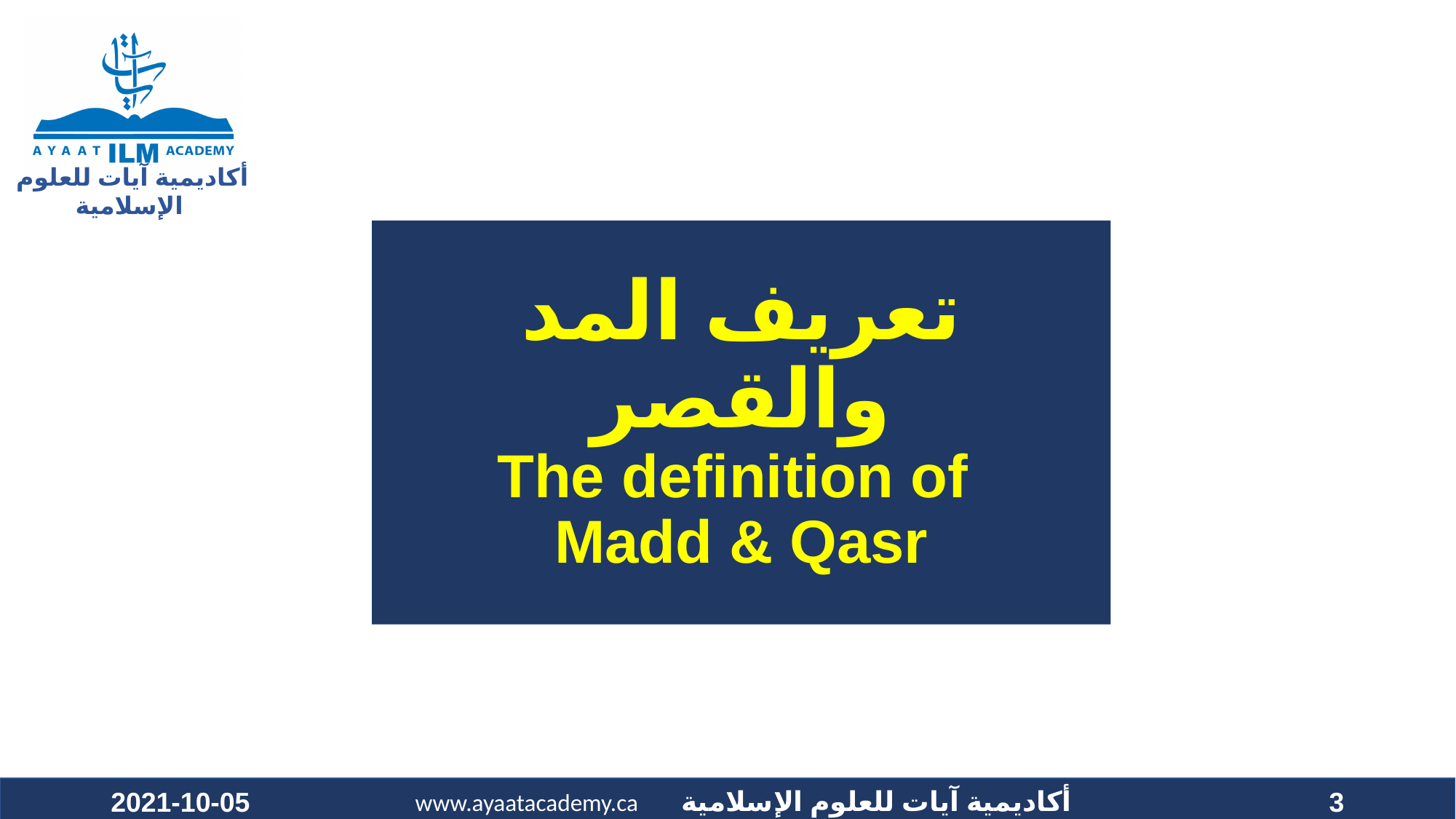

# تعريف المد والقصر The definition of Madd & Qasr
2021-10-05
3